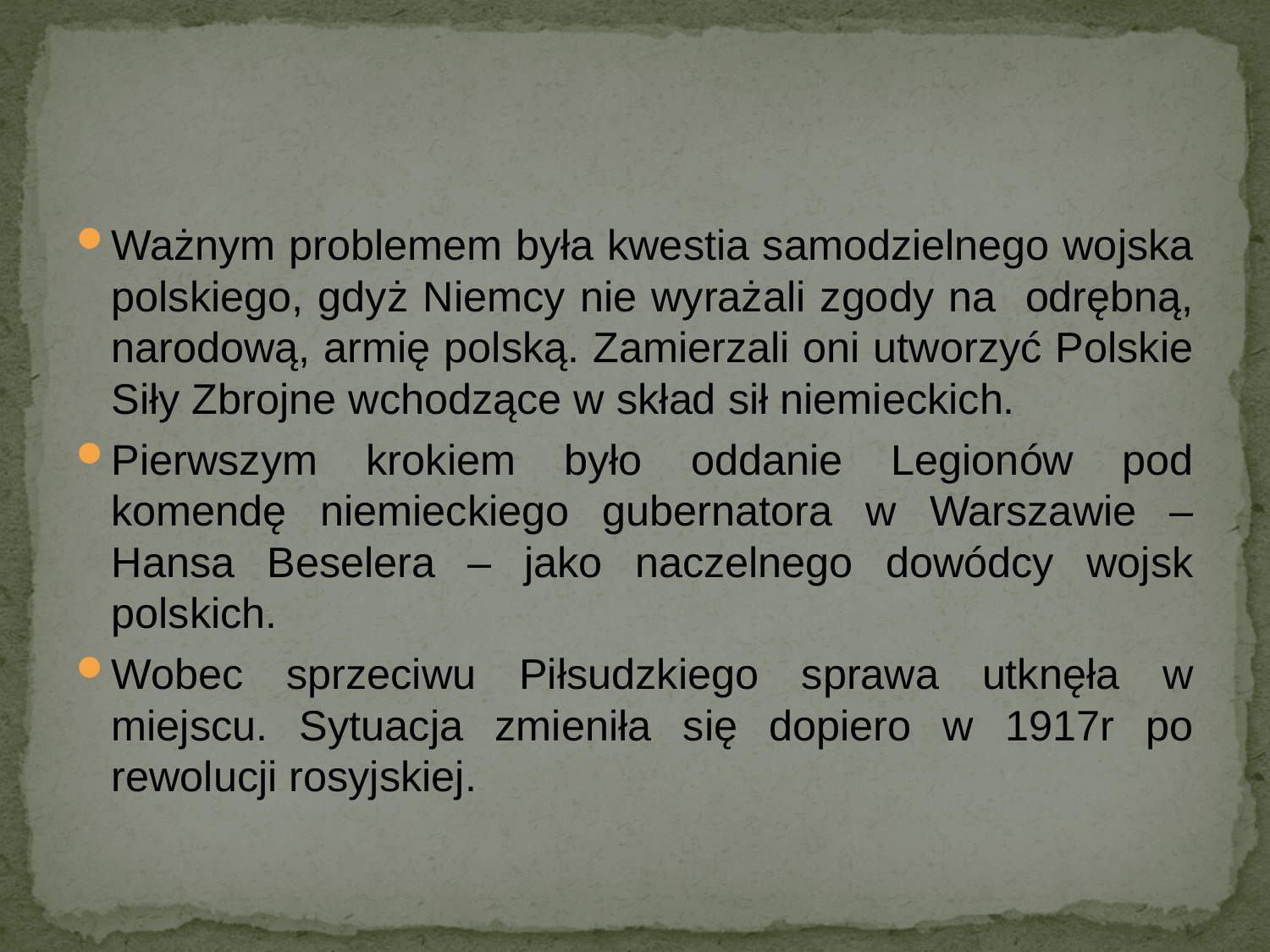

#
Ważnym problemem była kwestia samodzielnego wojska polskiego, gdyż Niemcy nie wyrażali zgody na  odrębną, narodową, armię polską. Zamierzali oni utworzyć Polskie Siły Zbrojne wchodzące w skład sił niemieckich.
Pierwszym krokiem było oddanie Legionów pod komendę niemieckiego gubernatora w Warszawie – Hansa Beselera – jako naczelnego dowódcy wojsk polskich.
Wobec sprzeciwu Piłsudzkiego sprawa utknęła w miejscu. Sytuacja zmieniła się dopiero w 1917r po rewolucji rosyjskiej.